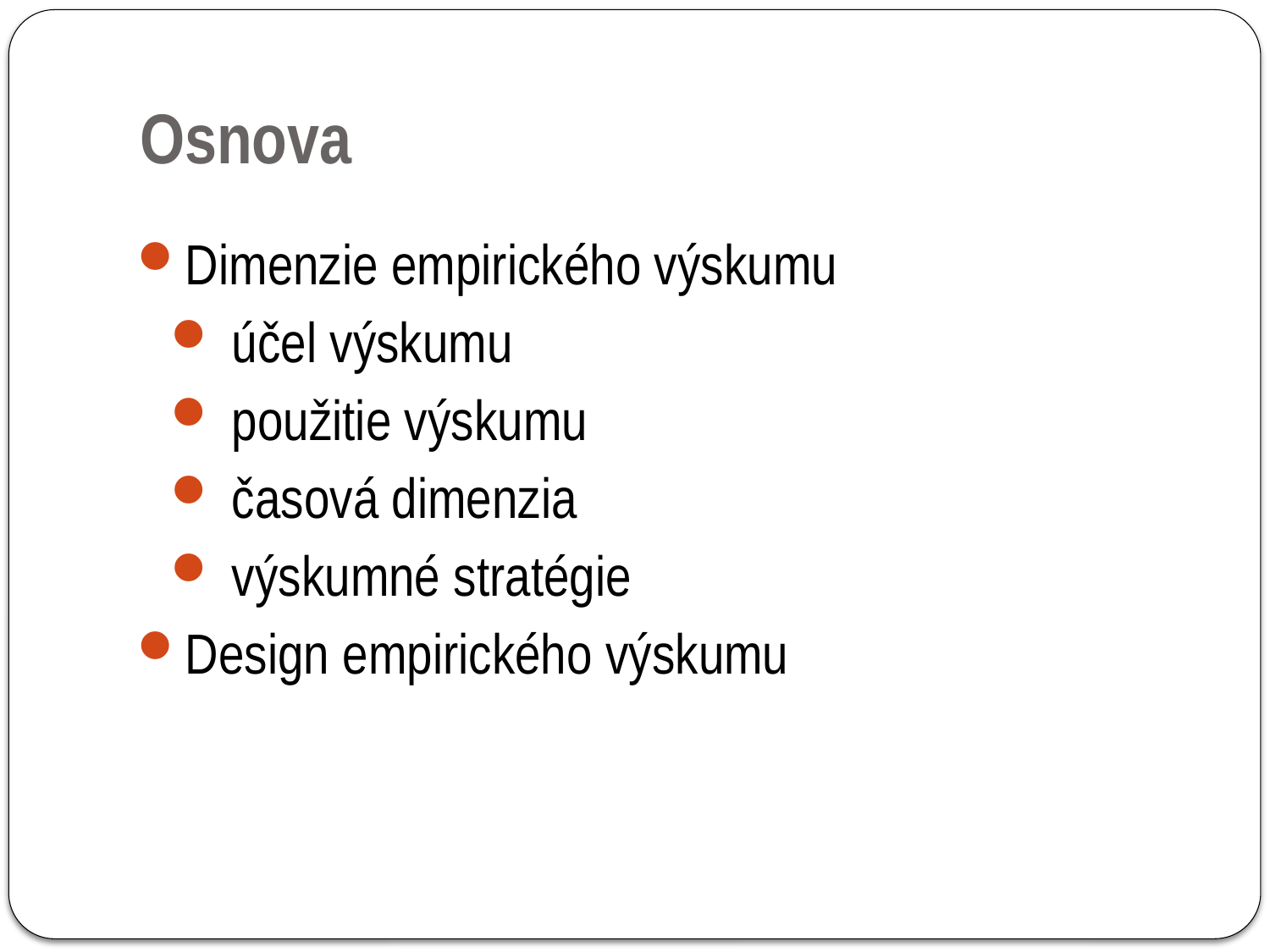

Osnova
Dimenzie empirického výskumu
 účel výskumu
 použitie výskumu
 časová dimenzia
 výskumné stratégie
Design empirického výskumu